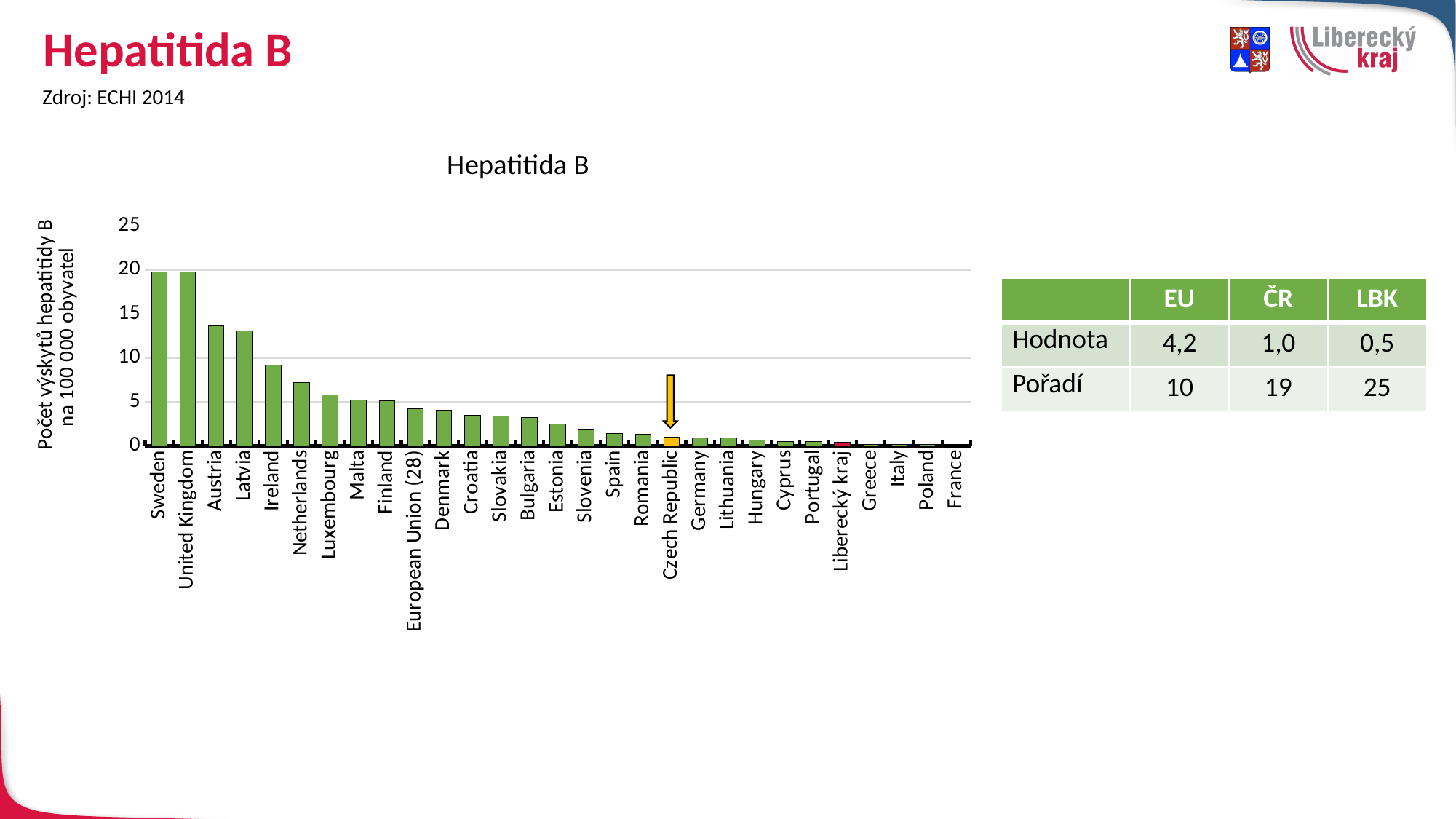

# Hepatitida B
Zdroj: ECHI 2014

### Chart: Hepatitida B

| Category | Hepatitida |
|---|---|
| Sweden | 19.8 |
| United Kingdom | 19.8 |
| Austria | 13.7 |
| Latvia | 13.1 |
| Ireland | 9.2 |
| Netherlands | 7.2 |
| Luxembourg | 5.8 |
| Malta | 5.2 |
| Finland | 5.1 |
| European Union (28) | 4.2 |
| Denmark | 4.1 |
| Croatia | 3.5 |
| Slovakia | 3.4 |
| Bulgaria | 3.2 |
| Estonia | 2.5 |
| Slovenia | 1.9 |
| Spain | 1.4 |
| Romania | 1.3 |
| Czech Republic | 1.0 |
| Germany | 0.9 |
| Lithuania | 0.9 |
| Hungary | 0.7 |
| Cyprus | 0.5 |
| Portugal | 0.5 |
| Liberecký kraj | 0.4557750112234597 |
| Greece | 0.2 |
| Italy | 0.2 |
| Poland | 0.2 |
| France | 0.1 |
|  | EU | ČR | LBK |
| --- | --- | --- | --- |
| Hodnota | 4,2 | 1,0 | 0,5 |
| Pořadí | 10 | 19 | 25 |